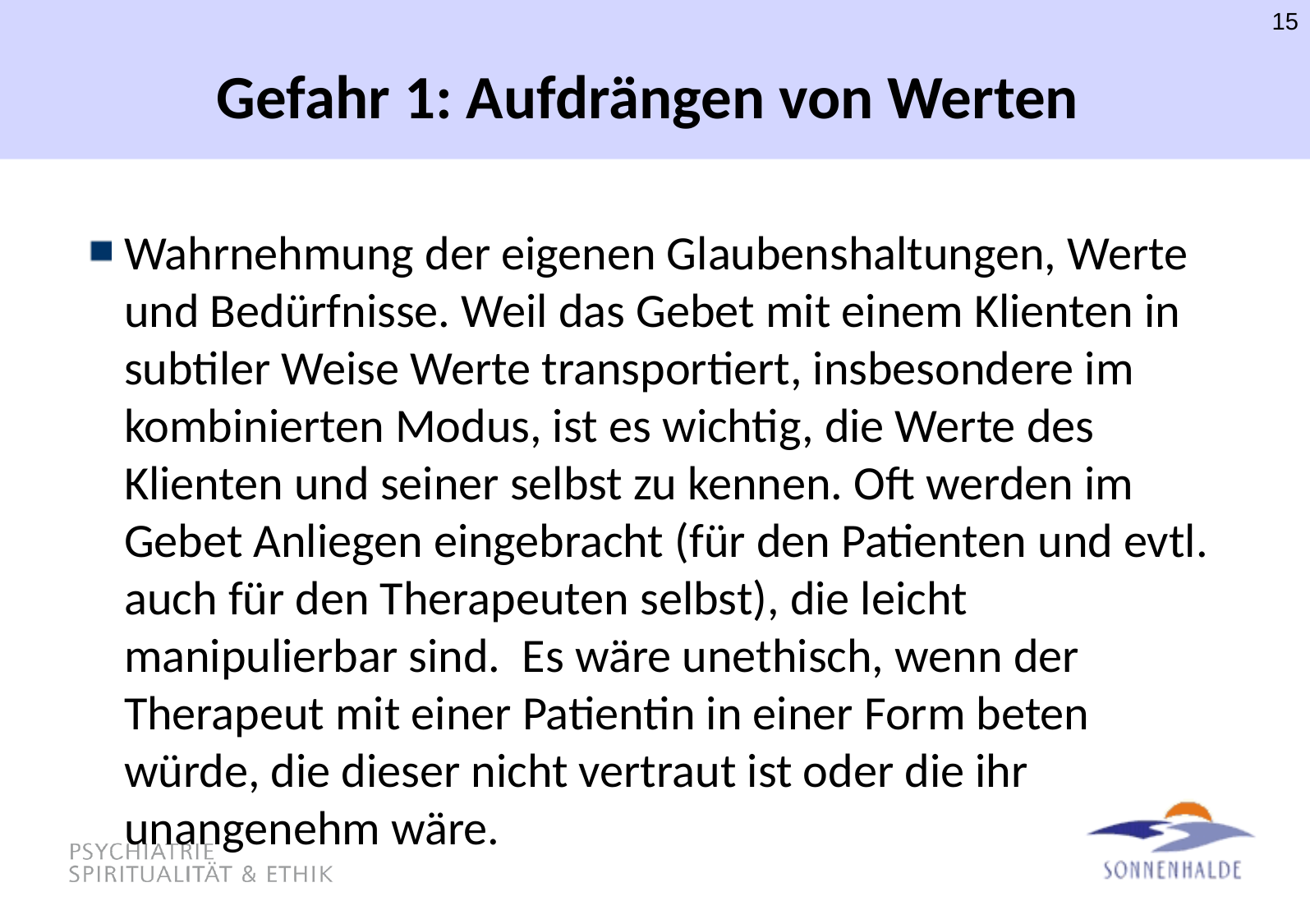

15
# Gefahr 1: Aufdrängen von Werten
Wahrnehmung der eigenen Glaubenshaltungen, Werte und Bedürfnisse. Weil das Gebet mit einem Klienten in subtiler Weise Werte transportiert, insbesondere im kombinierten Modus, ist es wichtig, die Werte des Klienten und seiner selbst zu kennen. Oft werden im Gebet Anliegen eingebracht (für den Patienten und evtl. auch für den Therapeuten selbst), die leicht manipulierbar sind.  Es wäre unethisch, wenn der Therapeut mit einer Patientin in einer Form beten würde, die dieser nicht vertraut ist oder die ihr unangenehm wäre.